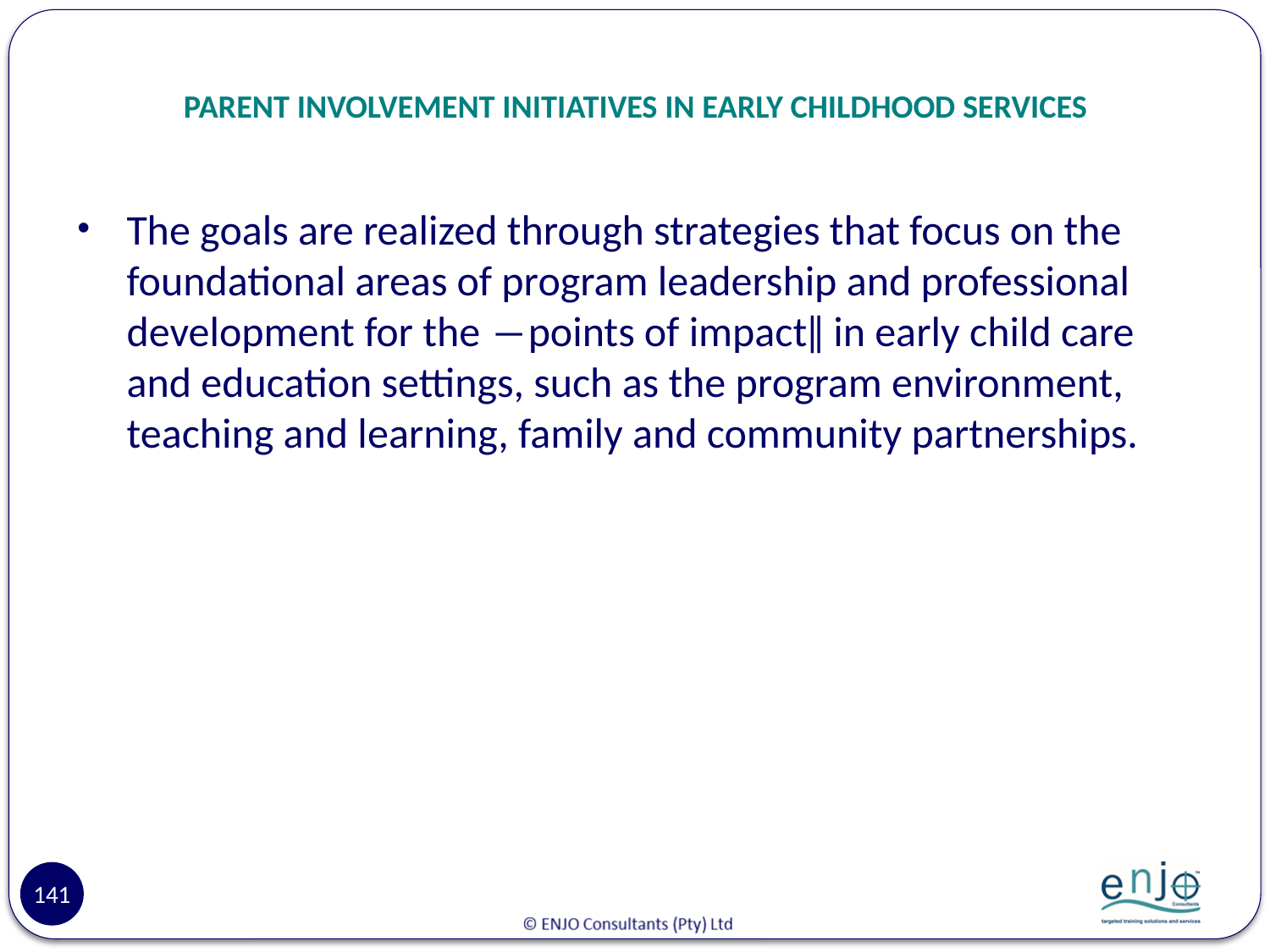

# PARENT INVOLVEMENT INITIATIVES IN EARLY CHILDHOOD SERVICES
The goals are realized through strategies that focus on the foundational areas of program leadership and professional development for the ―points of impact‖ in early child care and education settings, such as the program environment, teaching and learning, family and community partnerships.

141